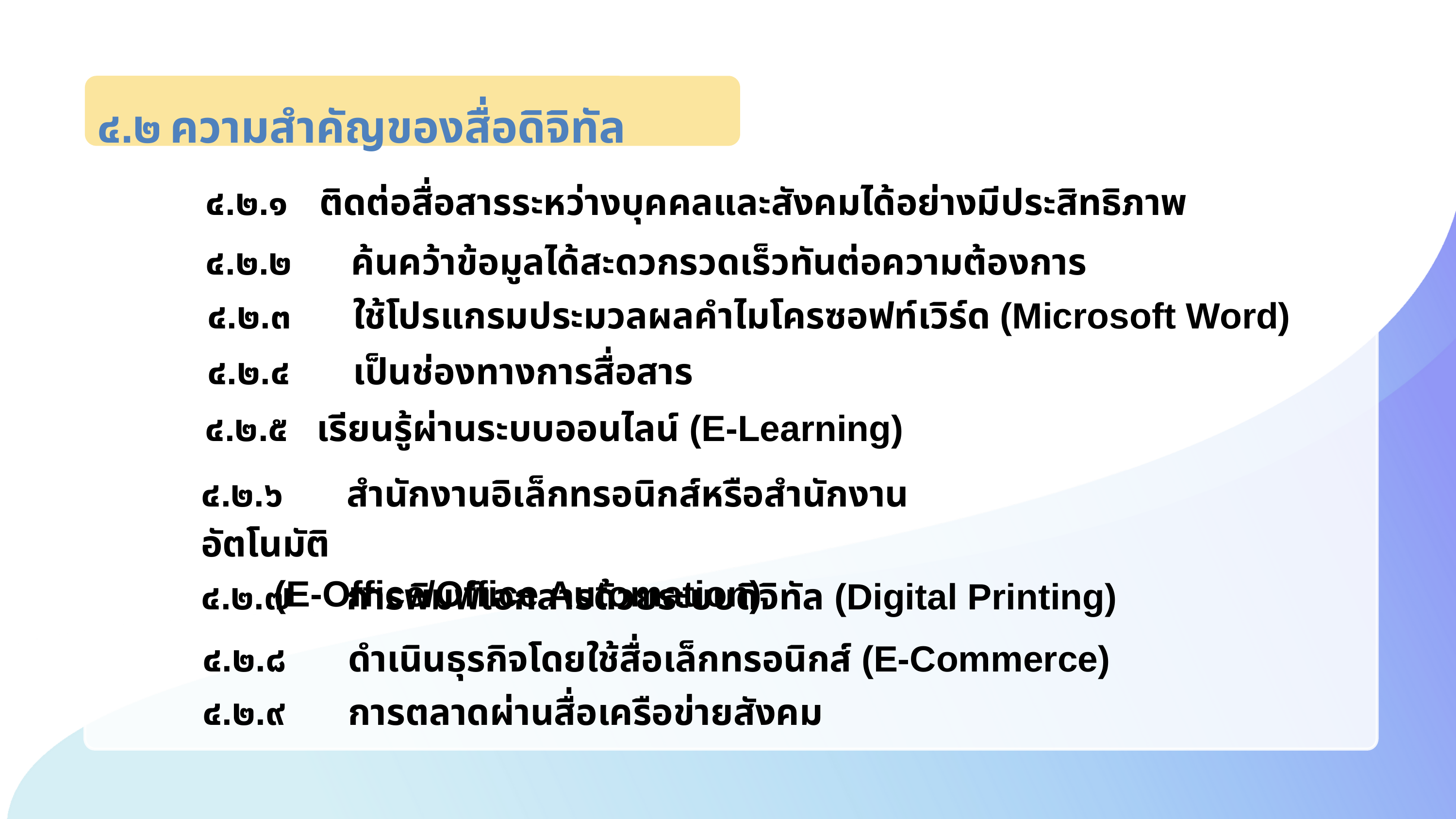

๔.๒	ความสำคัญของสื่อดิจิทัล
๔.๒.๑	ติดต่อสื่อสารระหว่างบุคคลและสังคมได้อย่างมีประสิทธิภาพ
๔.๒.๒	ค้นคว้าข้อมูลได้สะดวกรวดเร็วทันต่อความต้องการ
๔.๒.๓	ใช้โปรแกรมประมวลผลคำไมโครซอฟท์เวิร์ด (Microsoft Word)
๔.๒.๔	เป็นช่องทางการสื่อสาร
๔.๒.๕   เรียนรู้ผ่านระบบออนไลน์ (E-Learning)
๔.๒.๖	สำนักงานอิเล็กทรอนิกส์หรือสำนักงานอัตโนมัติ
	(E-Office/Office Automation)
๔.๒.๗	การพิมพ์เอกสารด้วยระบบดิจิทัล (Digital Printing)
๔.๒.๘	ดำเนินธุรกิจโดยใช้สื่อเล็กทรอนิกส์ (E-Commerce)
๔.๒.๙	การตลาดผ่านสื่อเครือข่ายสังคม